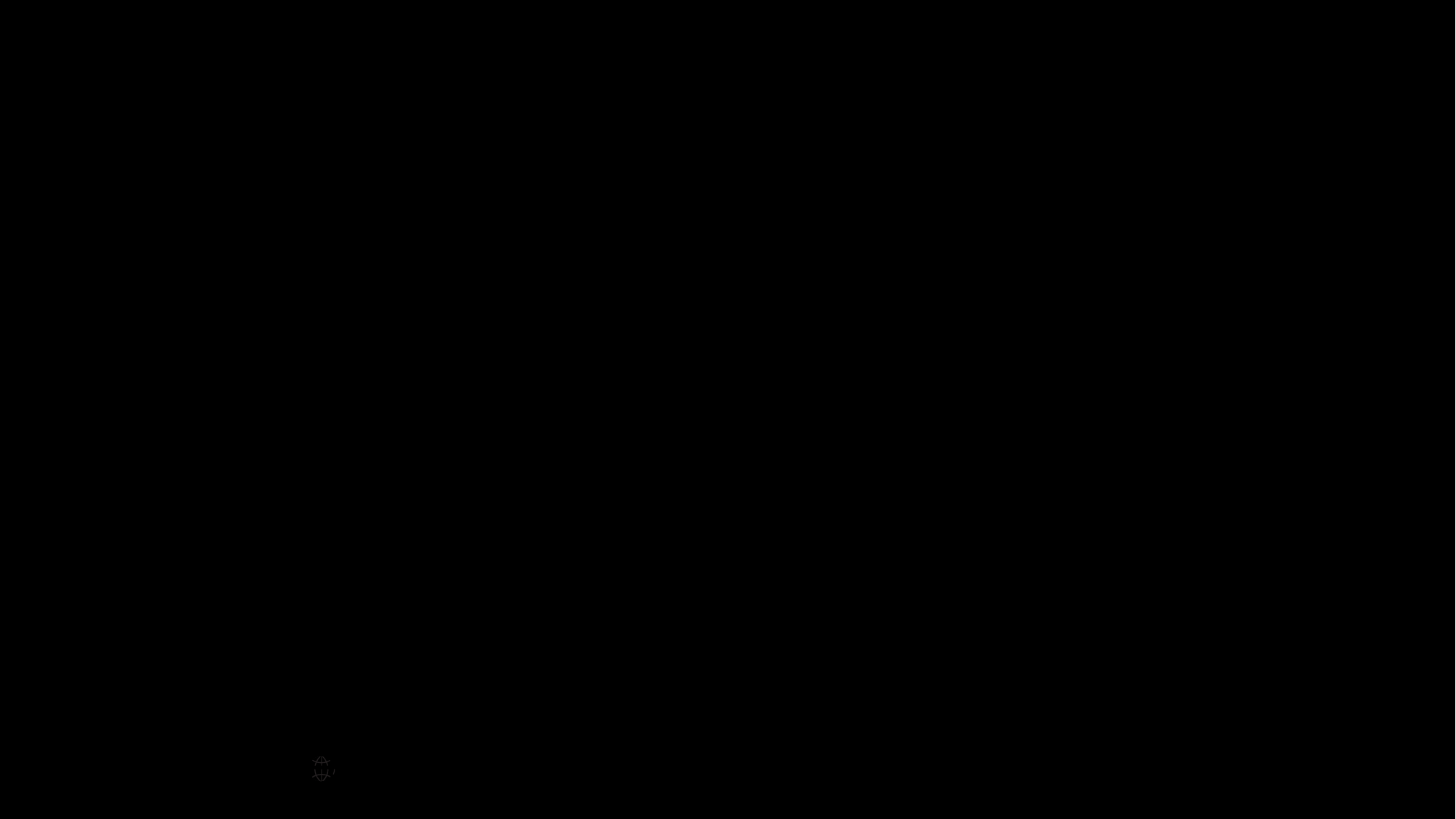

Create a patron digitization request in Primo (patron initiated)